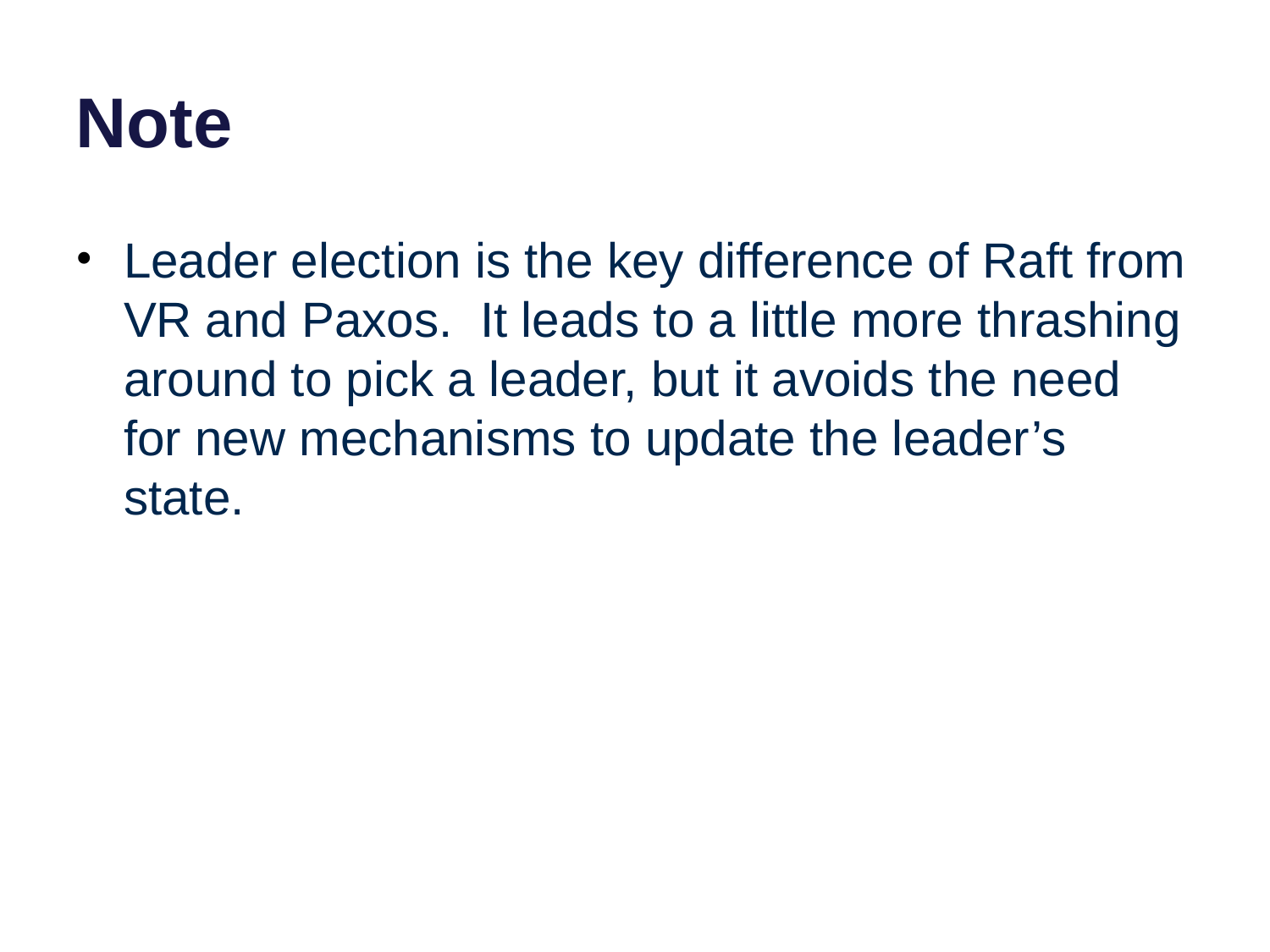

# Note
Leader election is the key difference of Raft from VR and Paxos.  It leads to a little more thrashing around to pick a leader, but it avoids the need for new mechanisms to update the leader’s state.